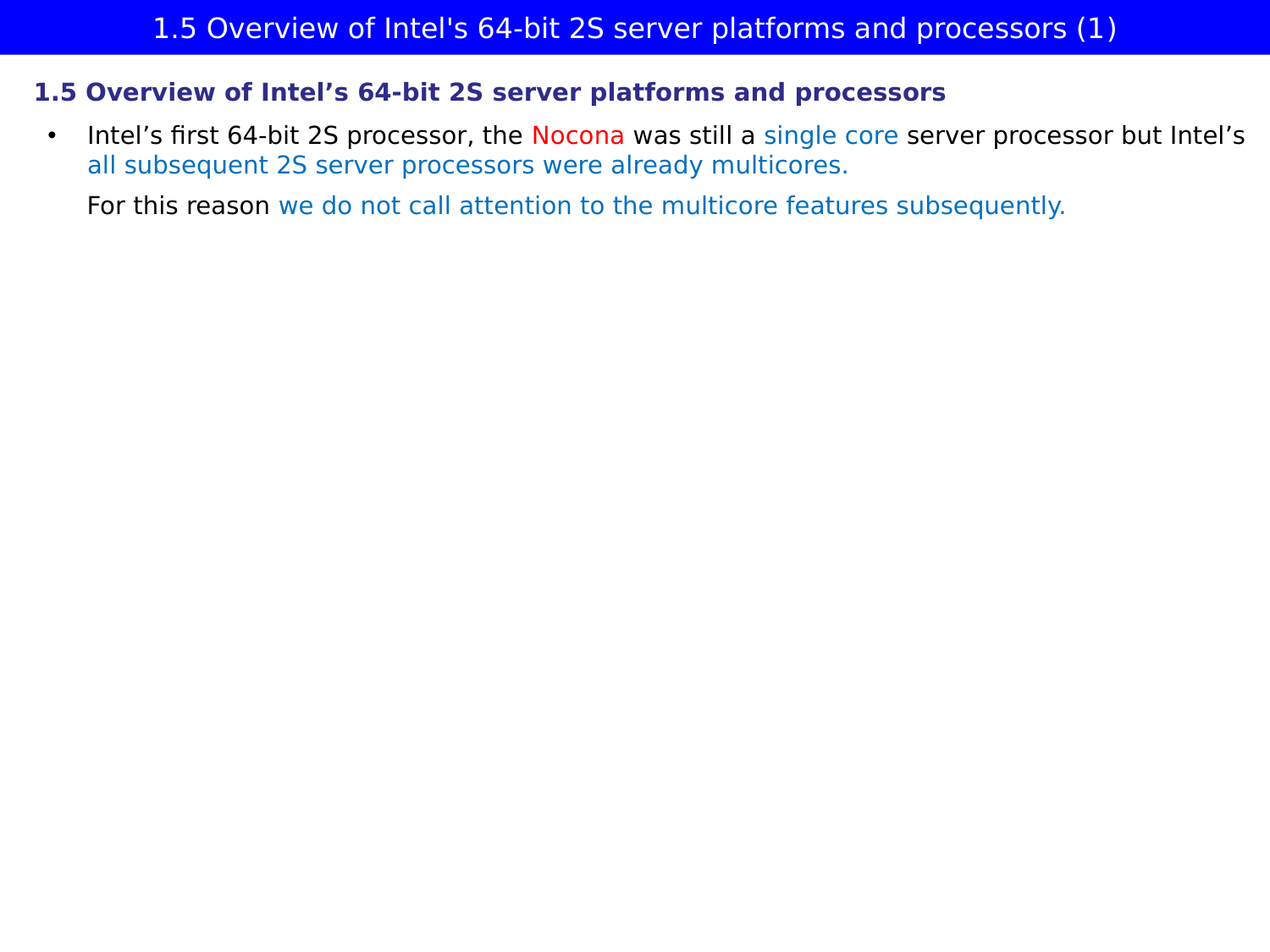

# 1.5 Overview of Intel's 64-bit 2S server platforms and processors (1)
1.5 Overview of Intel’s 64-bit 2S server platforms and processors
Intel’s first 64-bit 2S processor, the Nocona was still a single core server processor but Intel’s all subsequent 2S server processors were already multicores.
     For this reason we do not call attention to the multicore features subsequently.